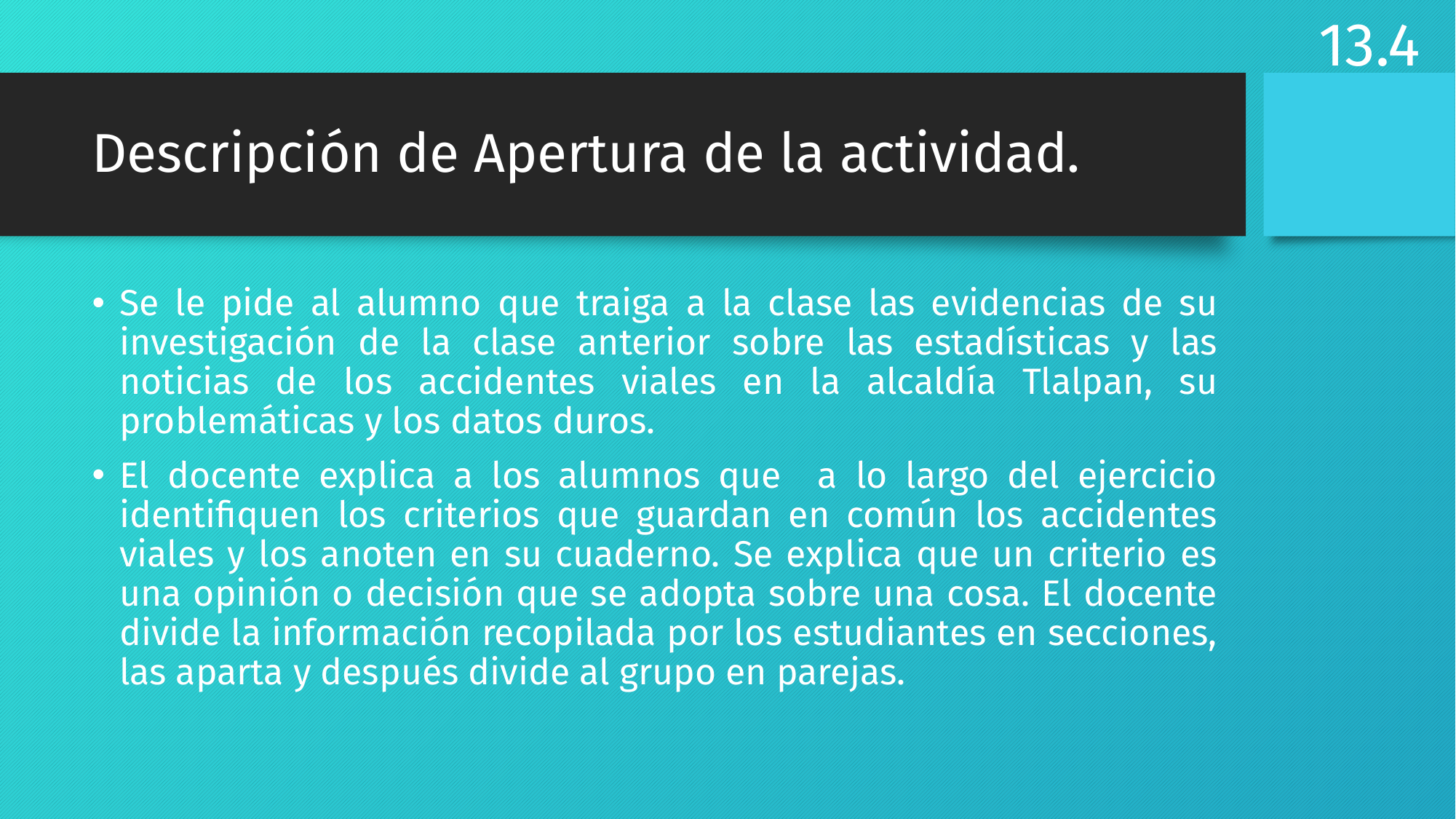

13.4
# Descripción de Apertura de la actividad.
Se le pide al alumno que traiga a la clase las evidencias de su investigación de la clase anterior sobre las estadísticas y las noticias de los accidentes viales en la alcaldía Tlalpan, su problemáticas y los datos duros.
El docente explica a los alumnos que  a lo largo del ejercicio identifiquen los criterios que guardan en común los accidentes viales y los anoten en su cuaderno. Se explica que un criterio es una opinión o decisión que se adopta sobre una cosa. El docente divide la información recopilada por los estudiantes en secciones, las aparta y después divide al grupo en parejas.